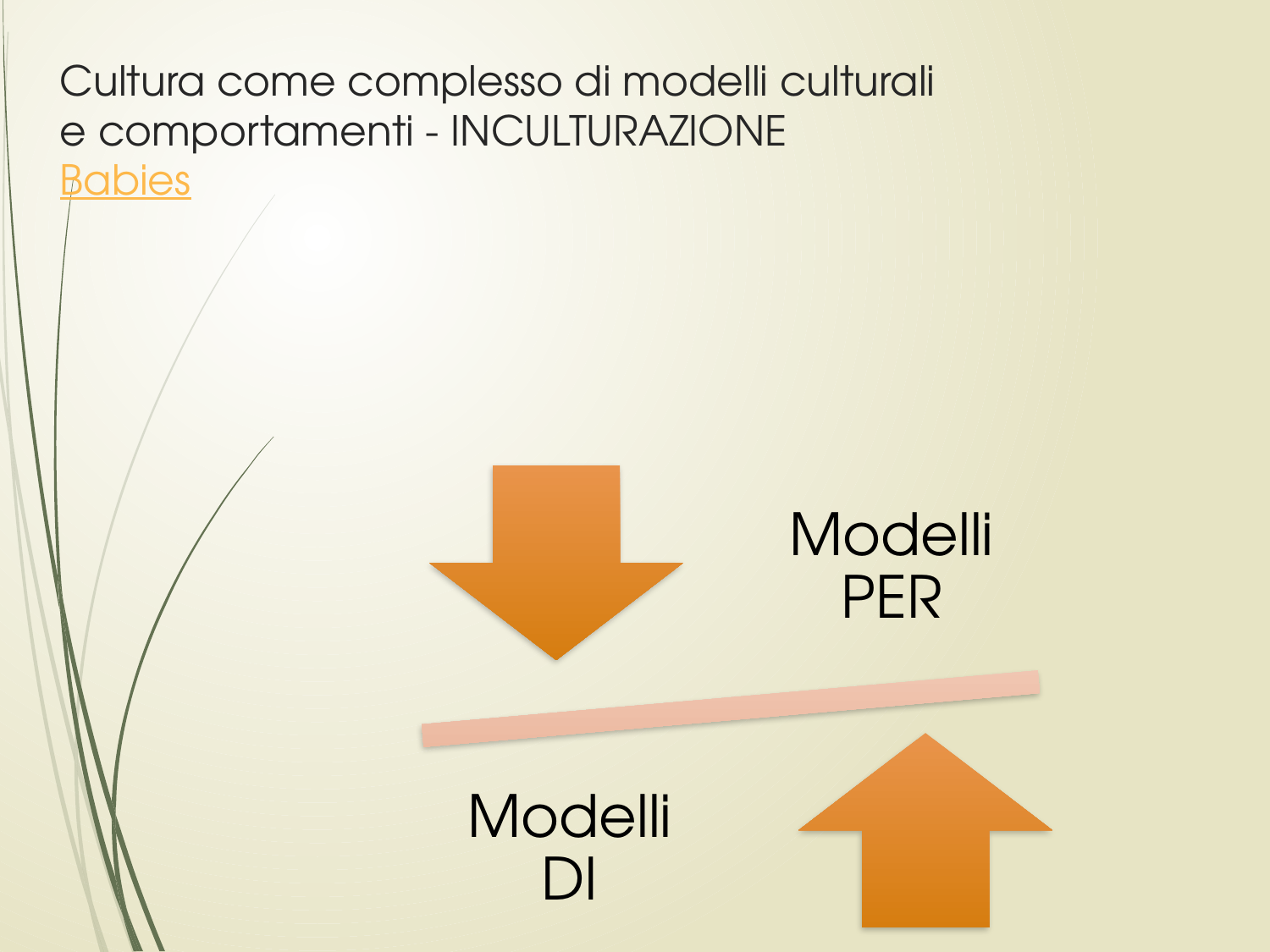

Cultura come complesso di modelli culturali e comportamenti - INCULTURAZIONE
Babies
Modelli PER
Modelli DI